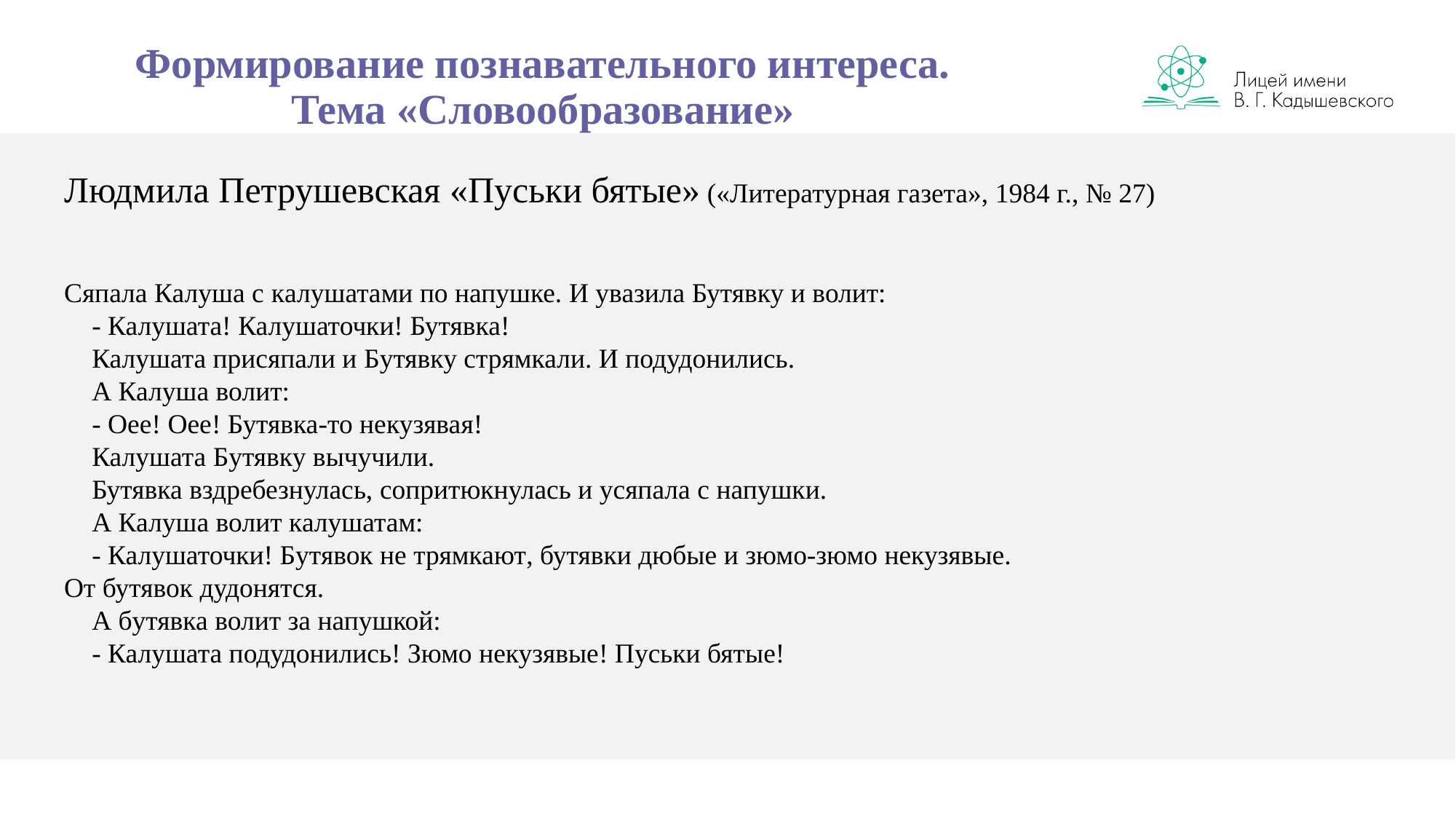

# Формирование познавательного интереса. Тема «Словообразование»
Людмила Петрушевская «Пуськи бятые» («Литературная газета», 1984 г., № 27)

Сяпала Калуша с калушатами по напушке. И увазила Бутявку и волит:
    - Калушата! Калушаточки! Бутявка!
    Калушата присяпали и Бутявку стрямкали. И подудонились.
    А Калуша волит:
    - Оее! Оее! Бутявка-то некузявая!
    Калушата Бутявку вычучили.
    Бутявка вздребезнулась, сопритюкнулась и усяпала с напушки.
    А Калуша волит калушатам:
    - Калушаточки! Бутявок не трямкают, бутявки дюбые и зюмо-зюмо некузявые.
От бутявок дудонятся.
    А бутявка волит за напушкой:
    - Калушата подудонились! Зюмо некузявые! Пуськи бятые!

8